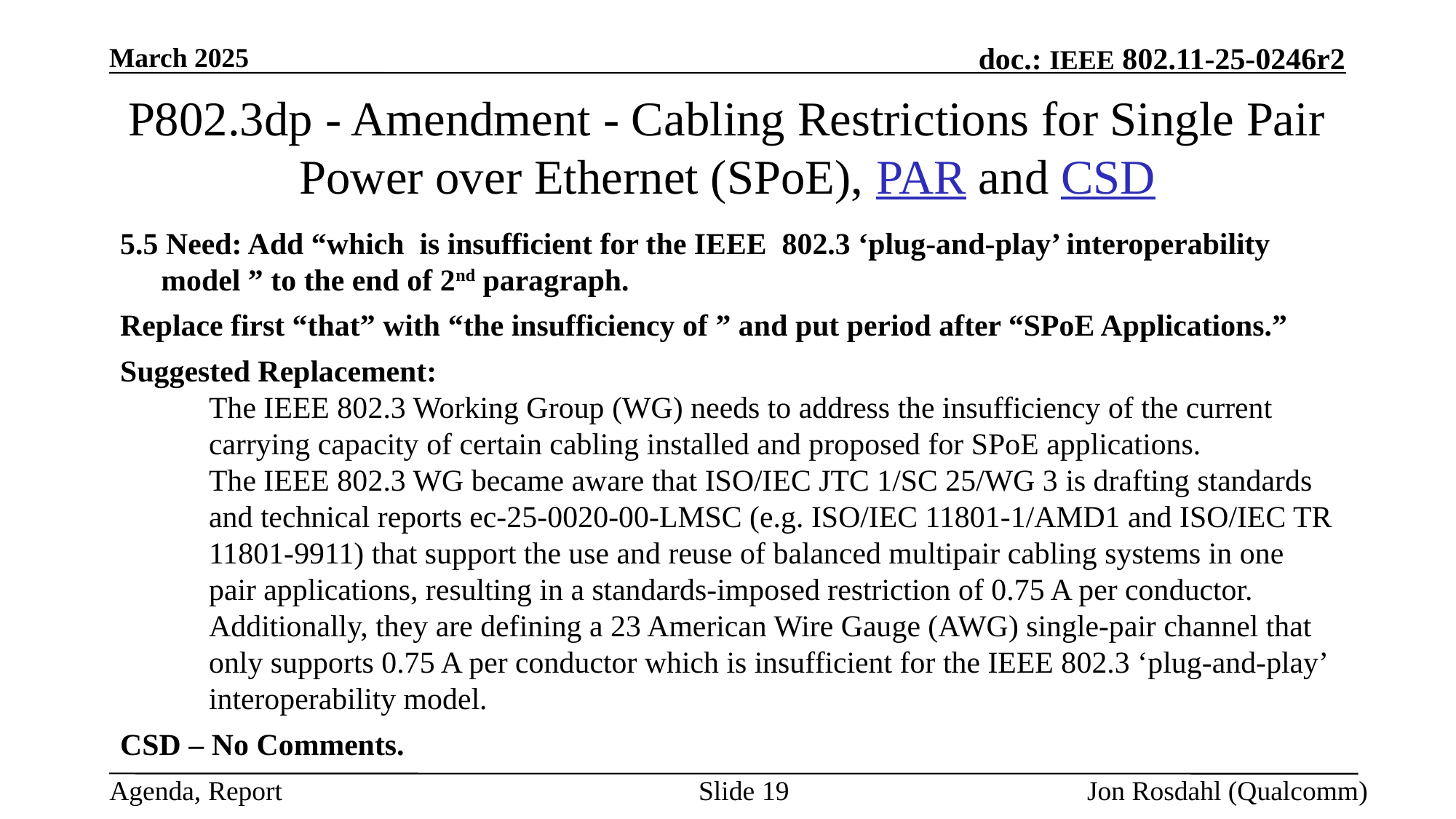

March 2025
# P802.3dp - Amendment - Cabling Restrictions for Single Pair Power over Ethernet (SPoE), PAR and CSD
5.5 Need: Add “which  is insufficient for the IEEE  802.3 ‘plug-and-play’ interoperability model ” to the end of 2nd paragraph.
Replace first “that” with “the insufficiency of ” and put period after “SPoE Applications.”
Suggested Replacement:
The IEEE 802.3 Working Group (WG) needs to address the insufficiency of the current carrying capacity of certain cabling installed and proposed for SPoE applications.
The IEEE 802.3 WG became aware that ISO/IEC JTC 1/SC 25/WG 3 is drafting standards and technical reports ec-25-0020-00-LMSC (e.g. ISO/IEC 11801-1/AMD1 and ISO/IEC TR 11801-9911) that support the use and reuse of balanced multipair cabling systems in one pair applications, resulting in a standards-imposed restriction of 0.75 A per conductor. Additionally, they are defining a 23 American Wire Gauge (AWG) single-pair channel that only supports 0.75 A per conductor which is insufficient for the IEEE 802.3 ‘plug-and-play’ interoperability model.
CSD – No Comments.
Slide 19
Jon Rosdahl (Qualcomm)